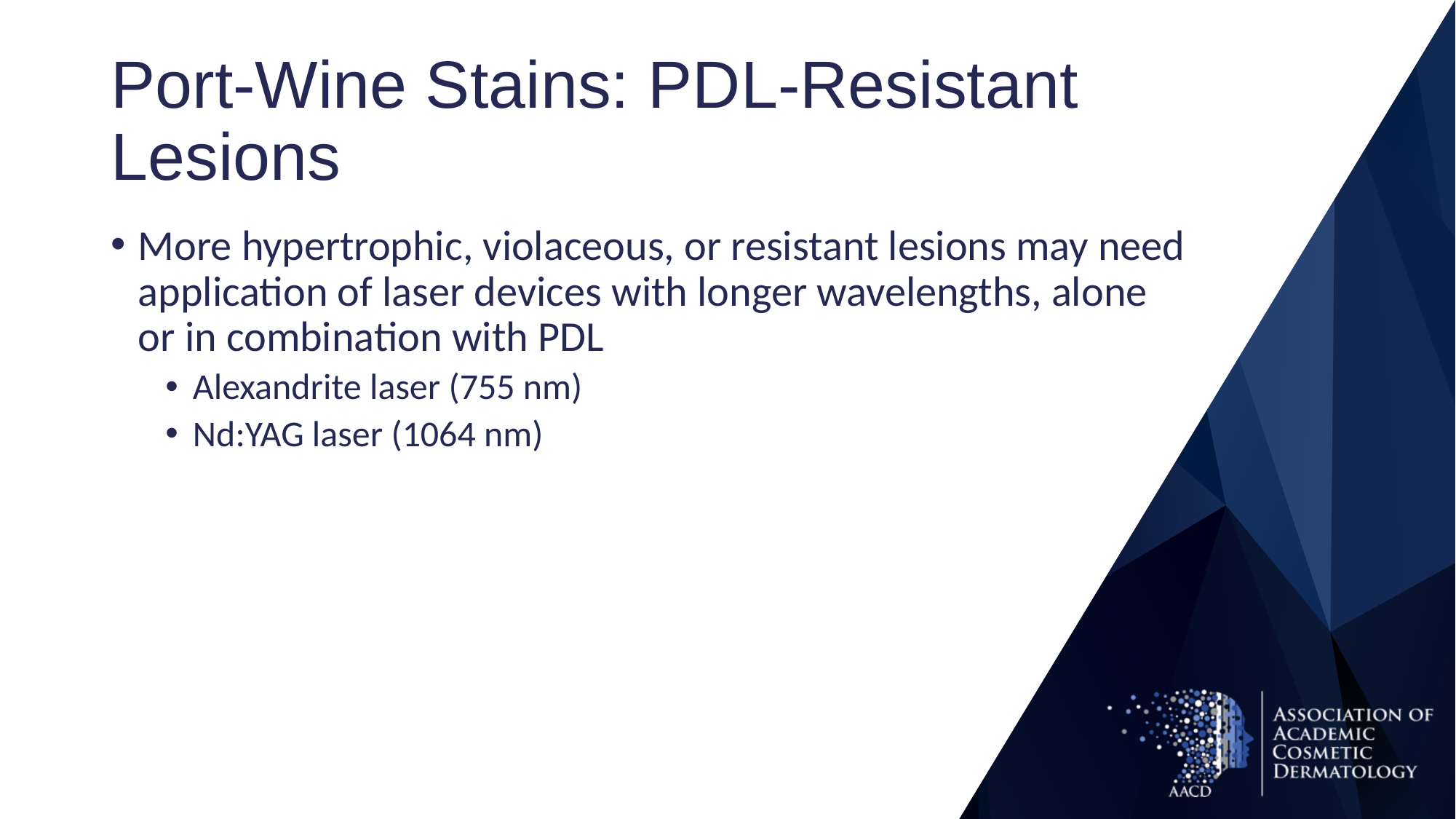

# Port-Wine Stains: PDL-Resistant Lesions
More hypertrophic, violaceous, or resistant lesions may need application of laser devices with longer wavelengths, alone or in combination with PDL
Alexandrite laser (755 nm)
Nd:YAG laser (1064 nm)